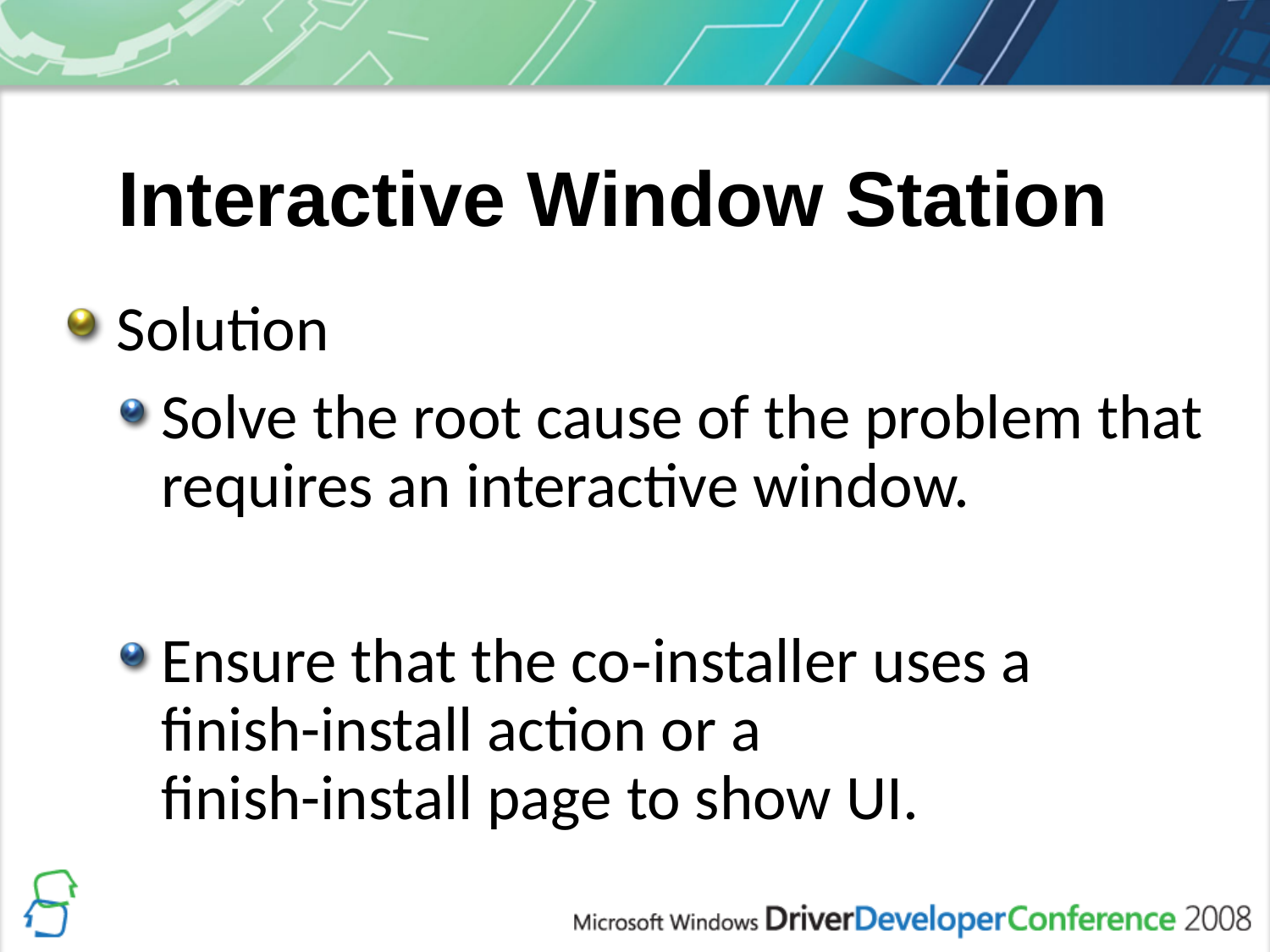

# Interactive Window Station
Solution
Solve the root cause of the problem that requires an interactive window.

Ensure that the co‑installer uses a
finish-install action or a
finish-install page to show UI.